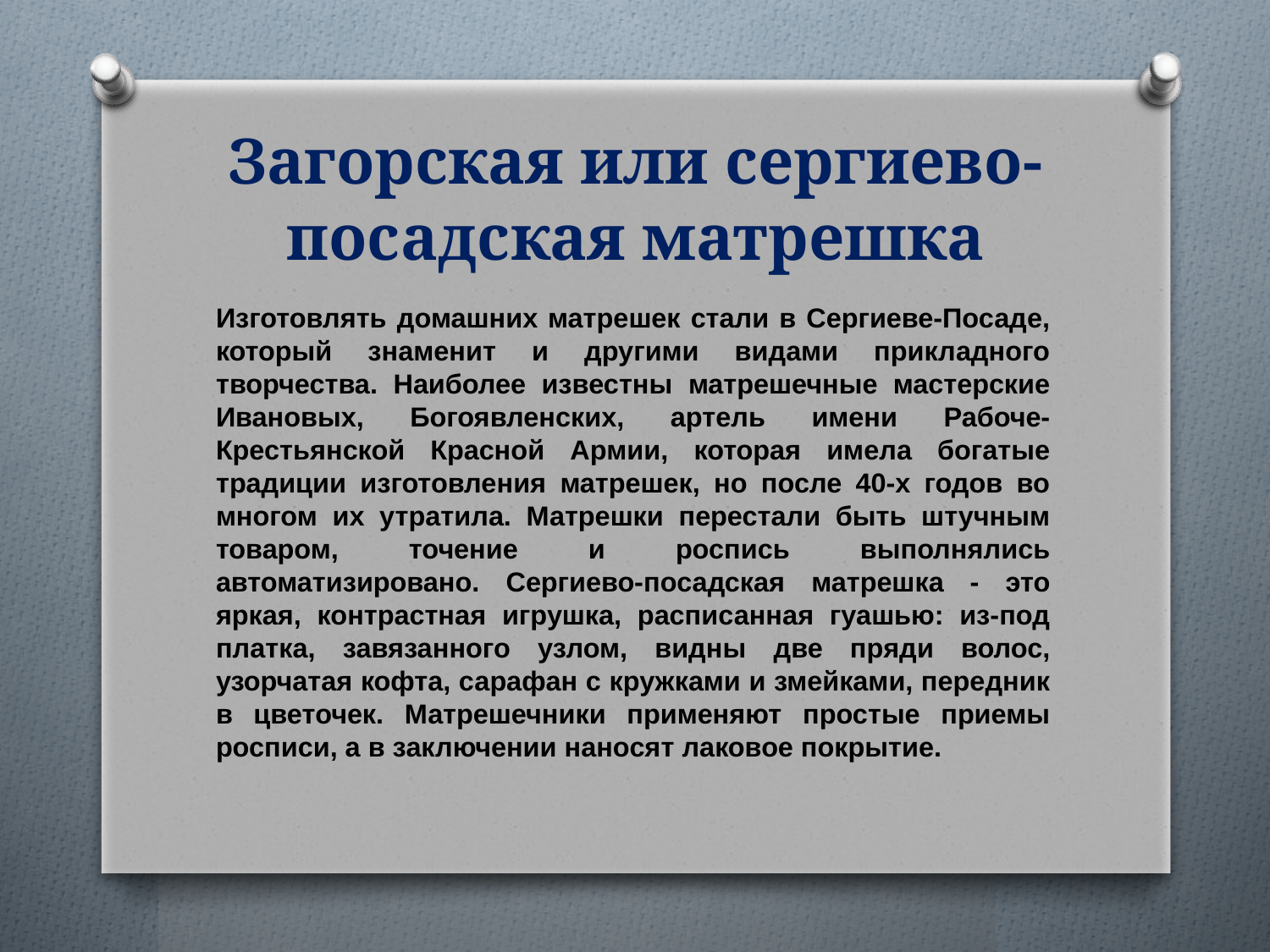

# Загорская или сергиево-посадская матрешка
Изготовлять домашних матрешек стали в Сергиеве-Посаде, который знаменит и другими видами прикладного творчества. Наиболее известны матрешечные мастерские Ивановых, Богоявленских, артель имени Рабоче-Крестьянской Красной Армии, которая имела богатые традиции изготовления матрешек, но после 40-х годов во многом их утратила. Матрешки перестали быть штучным товаром, точение и роспись выполнялись автоматизировано. Сергиево-посадская матрешка - это яркая, контрастная игрушка, расписанная гуашью: из-под платка, завязанного узлом, видны две пряди волос, узорчатая кофта, сарафан с кружками и змейками, передник в цветочек. Матрешечники применяют простые приемы росписи, а в заключении наносят лаковое покрытие.